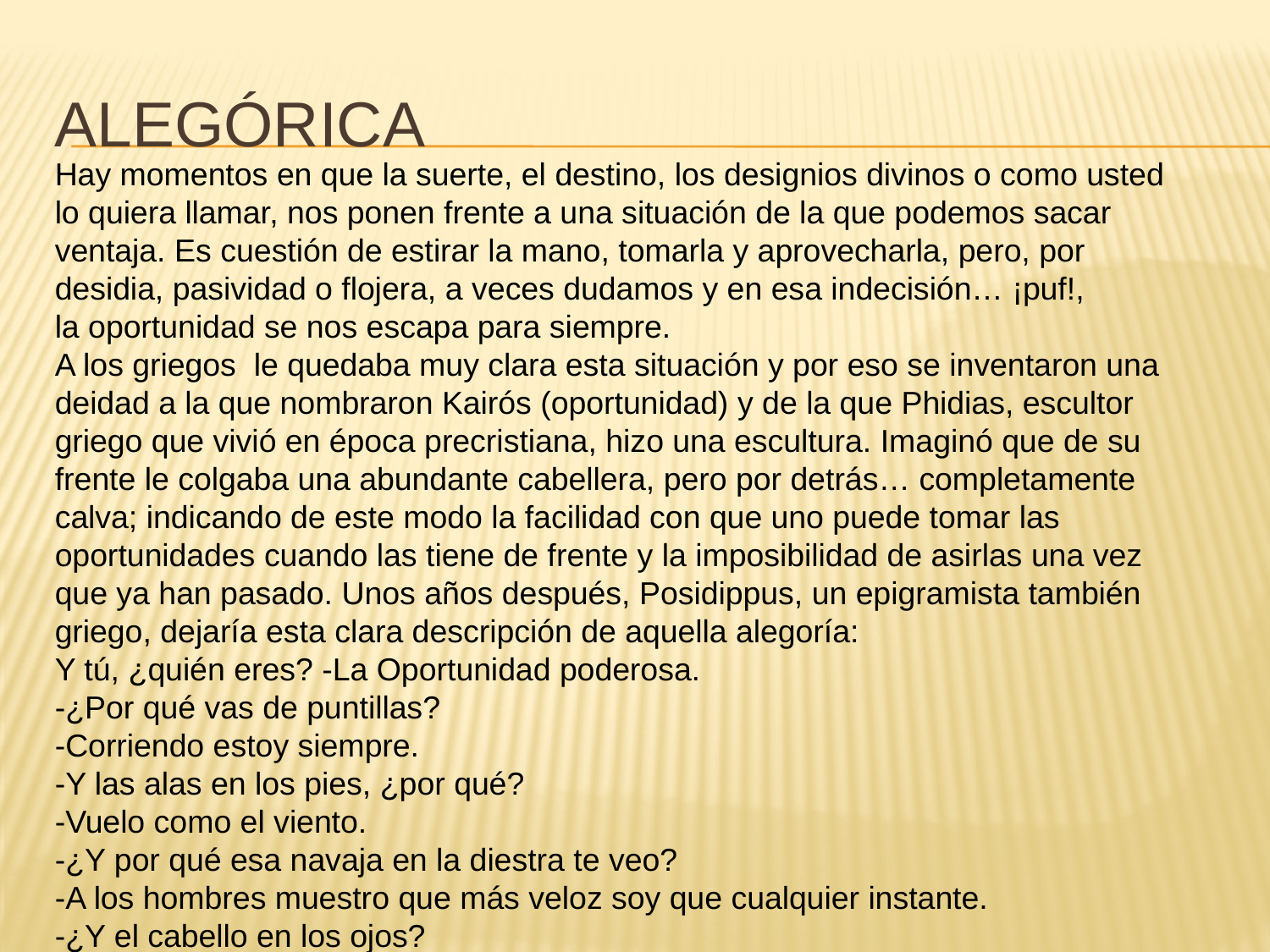

# alegórica
Hay momentos en que la suerte, el destino, los designios divinos o como usted lo quiera llamar, nos ponen frente a una situación de la que podemos sacar ventaja. Es cuestión de estirar la mano, tomarla y aprovecharla, pero, por desidia, pasividad o flojera, a veces dudamos y en esa indecisión… ¡puf!, la oportunidad se nos escapa para siempre.
A los griegos  le quedaba muy clara esta situación y por eso se inventaron una deidad a la que nombraron Kairós (oportunidad) y de la que Phidias, escultor griego que vivió en época precristiana, hizo una escultura. Imaginó que de su frente le colgaba una abundante cabellera, pero por detrás… completamente calva; indicando de este modo la facilidad con que uno puede tomar las oportunidades cuando las tiene de frente y la imposibilidad de asirlas una vez que ya han pasado. Unos años después, Posidippus, un epigramista también griego, dejaría esta clara descripción de aquella alegoría:
Y tú, ¿quién eres? -La Oportunidad poderosa.
-¿Por qué vas de puntillas?
-Corriendo estoy siempre.
-Y las alas en los pies, ¿por qué?
-Vuelo como el viento.
-¿Y por qué esa navaja en la diestra te veo?
-A los hombres muestro que más veloz soy que cualquier instante.
-¿Y el cabello en los ojos?
-Asírmelo puede el que salga a mi encuentro.
-¿Y por qué lo de atrás está calvo?
-Una vez que he pasado con rápidos pies, nadie luego, aún deseándolo, puede
por detrás agarrarme.
-¿Y por qué te ha esculpido el artista?
-Me puso en el atrio como enseñanza, amigo, para todos vosotros.